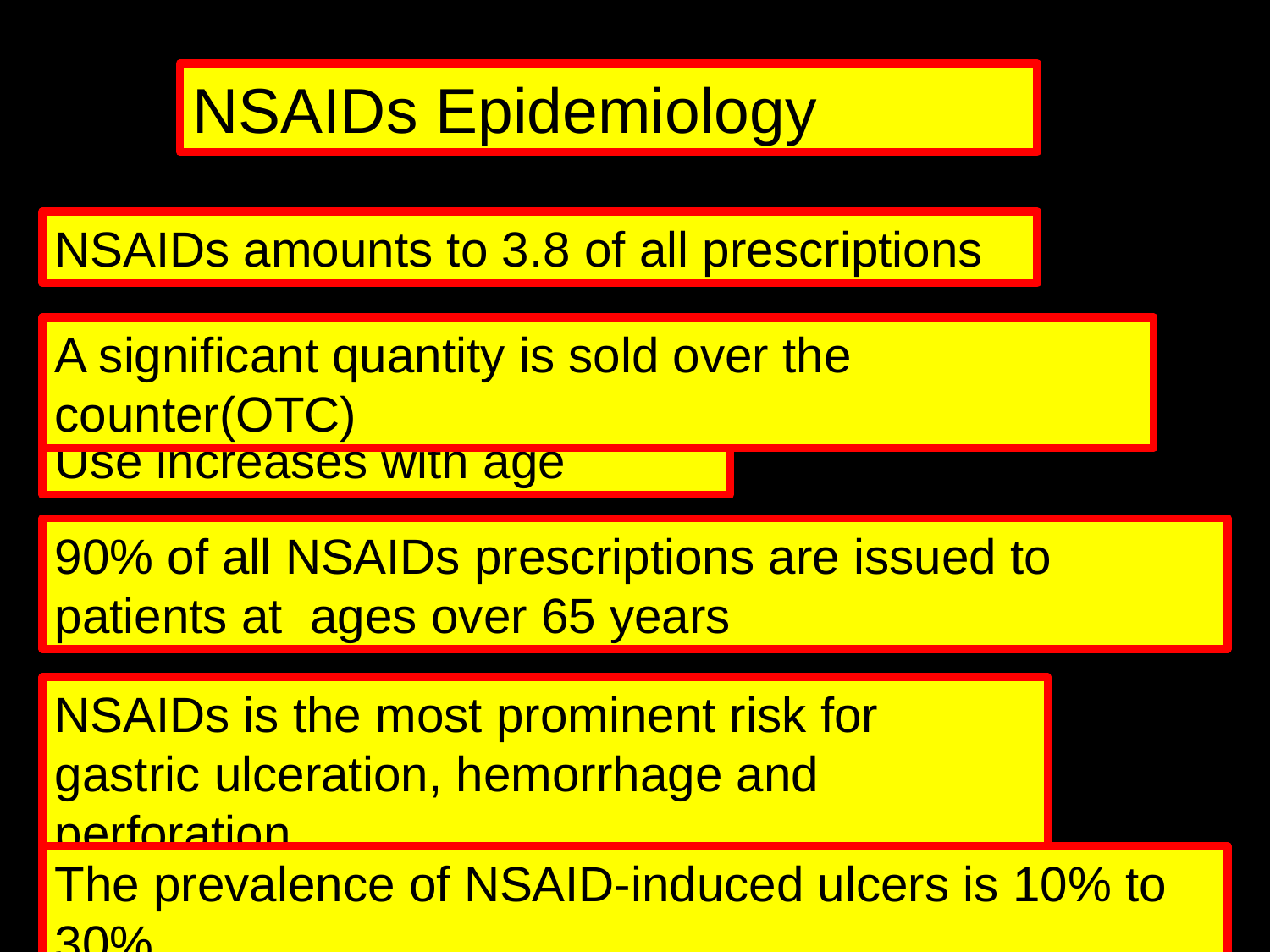

NSAIDs Epidemiology
NSAIDs amounts to 3.8 of all prescriptions
A significant quantity is sold over the counter(OTC)
Use increases with age
90% of all NSAIDs prescriptions are issued to patients at  ages over 65 years
NSAIDs is the most prominent risk for gastric ulceration, hemorrhage and perforation
The prevalence of NSAID-induced ulcers is 10% to 30%